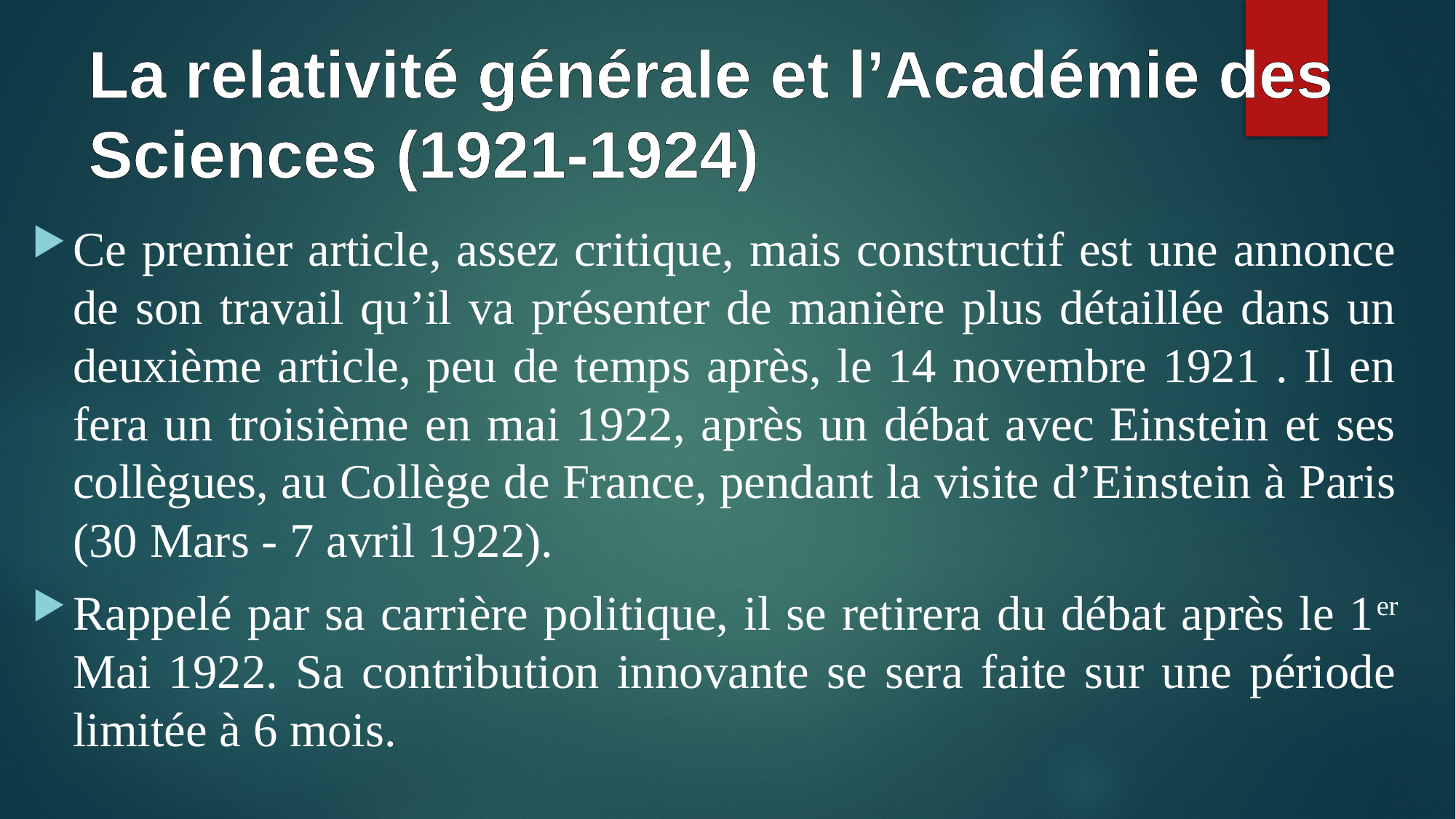

# La relativité générale et l’Académie des Sciences (1921-1924)
Ce premier article, assez critique, mais constructif est une annonce de son travail qu’il va présenter de manière plus détaillée dans un deuxième article, peu de temps après, le 14 novembre 1921 . Il en fera un troisième en mai 1922, après un débat avec Einstein et ses collègues, au Collège de France, pendant la visite d’Einstein à Paris (30 Mars - 7 avril 1922).
Rappelé par sa carrière politique, il se retirera du débat après le 1er Mai 1922. Sa contribution innovante se sera faite sur une période limitée à 6 mois.